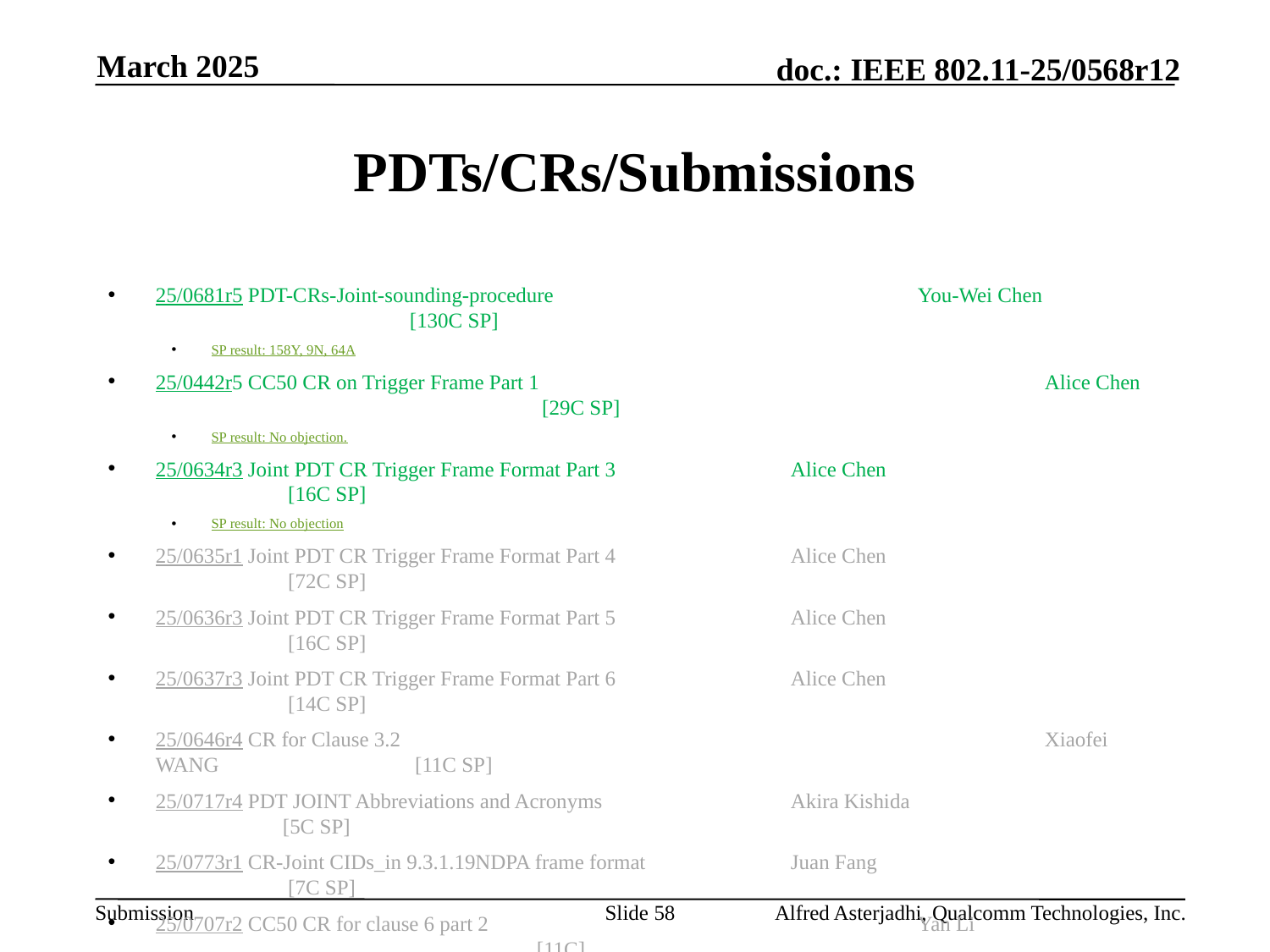

March 2025
# PDTs/CRs/Submissions
25/0681r5 PDT-CRs-Joint-sounding-procedure 			You-Wei Chen 		[130C SP]
SP result: 158Y, 9N, 64A
25/0442r5 CC50 CR on Trigger Frame Part 1				Alice Chen			 [29C SP]
SP result: No objection.
25/0634r3 Joint PDT CR Trigger Frame Format Part 3		Alice Chen			 [16C SP]
SP result: No objection
25/0635r1 Joint PDT CR Trigger Frame Format Part 4		Alice Chen			 [72C SP]
25/0636r3 Joint PDT CR Trigger Frame Format Part 5		Alice Chen			 [16C SP]
25/0637r3 Joint PDT CR Trigger Frame Format Part 6		Alice Chen			 [14C SP]
25/0646r4 CR for Clause 3.2						Xiaofei WANG		 [11C SP]
25/0717r4 PDT JOINT Abbreviations and Acronyms  		Akira Kishida		 	[5C SP]
25/0773r1 CR-Joint CIDs_in 9.3.1.19NDPA frame format		Juan Fang			 [7C SP]
25/0707r2 CC50 CR for clause 6 part 2				Yan Li			 	[11C]
25/0852r0 CC50 CR for MIB						Yan Li			 	[13C]
25/0633r0 Joint PDT CR Trigger Frame Format Part 2		Alice Chen			 [93C]
25/0657r0 CR for Clause 3.2-part 2					Xiaofei WANG		 [20C]

Slide 58
Alfred Asterjadhi, Qualcomm Technologies, Inc.